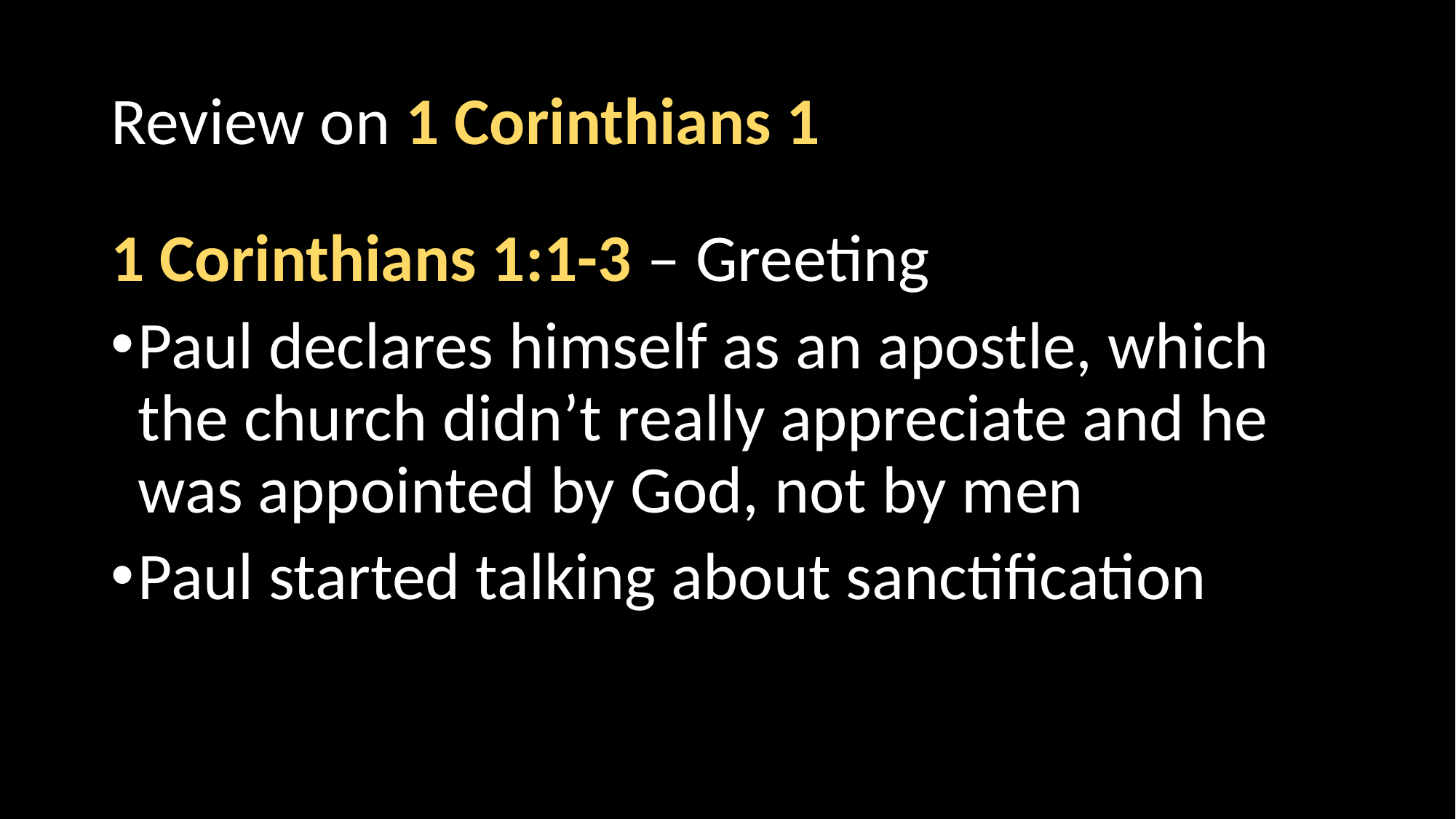

# Review on 1 Corinthians 1
1 Corinthians 1:1-3 – Greeting
Paul declares himself as an apostle, which the church didn’t really appreciate and he was appointed by God, not by men
Paul started talking about sanctification